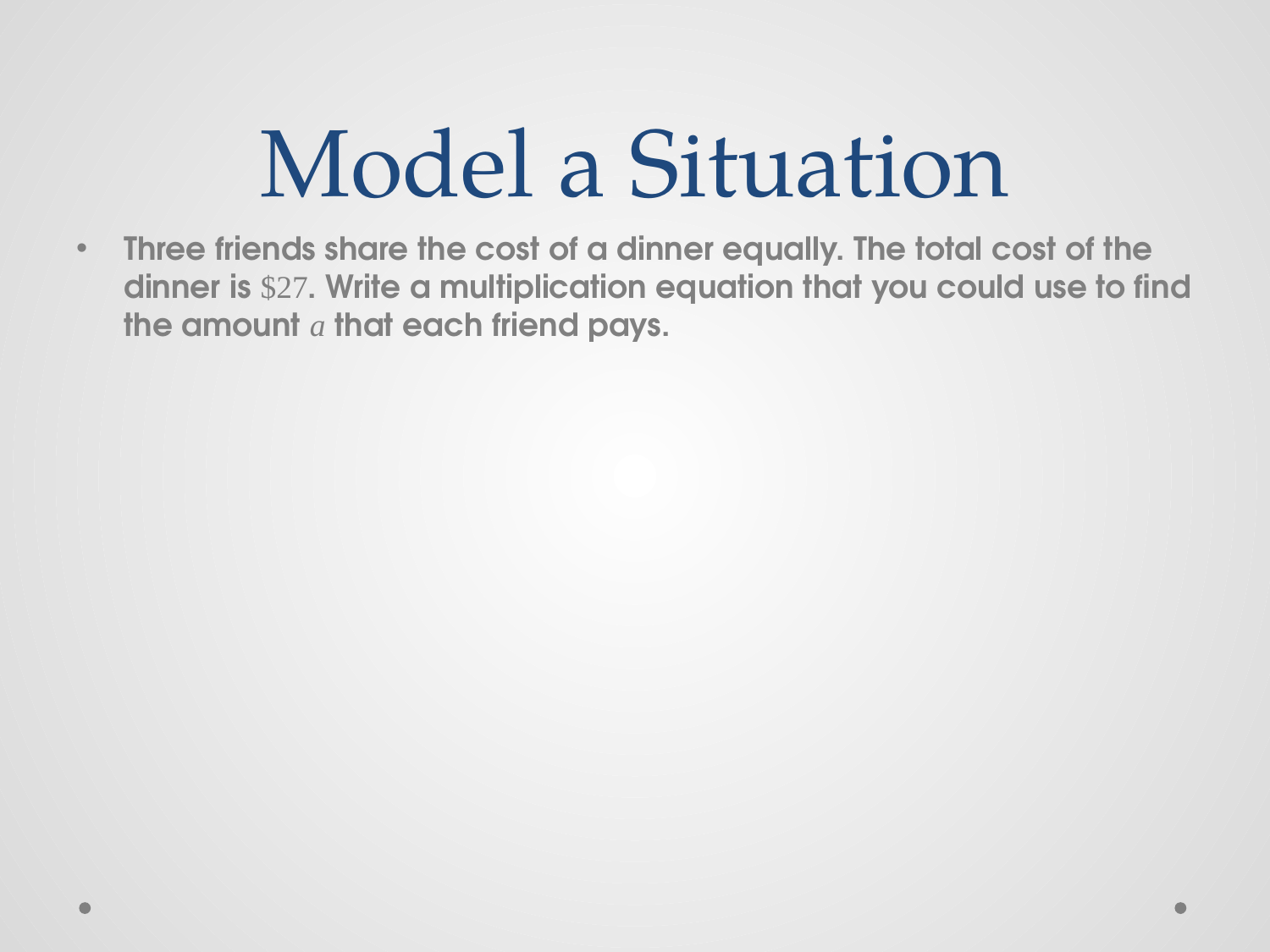

# Model a Situation
Three friends share the cost of a dinner equally. The total cost of the dinner is $27. Write a multiplication equation that you could use to find the amount a that each friend pays.